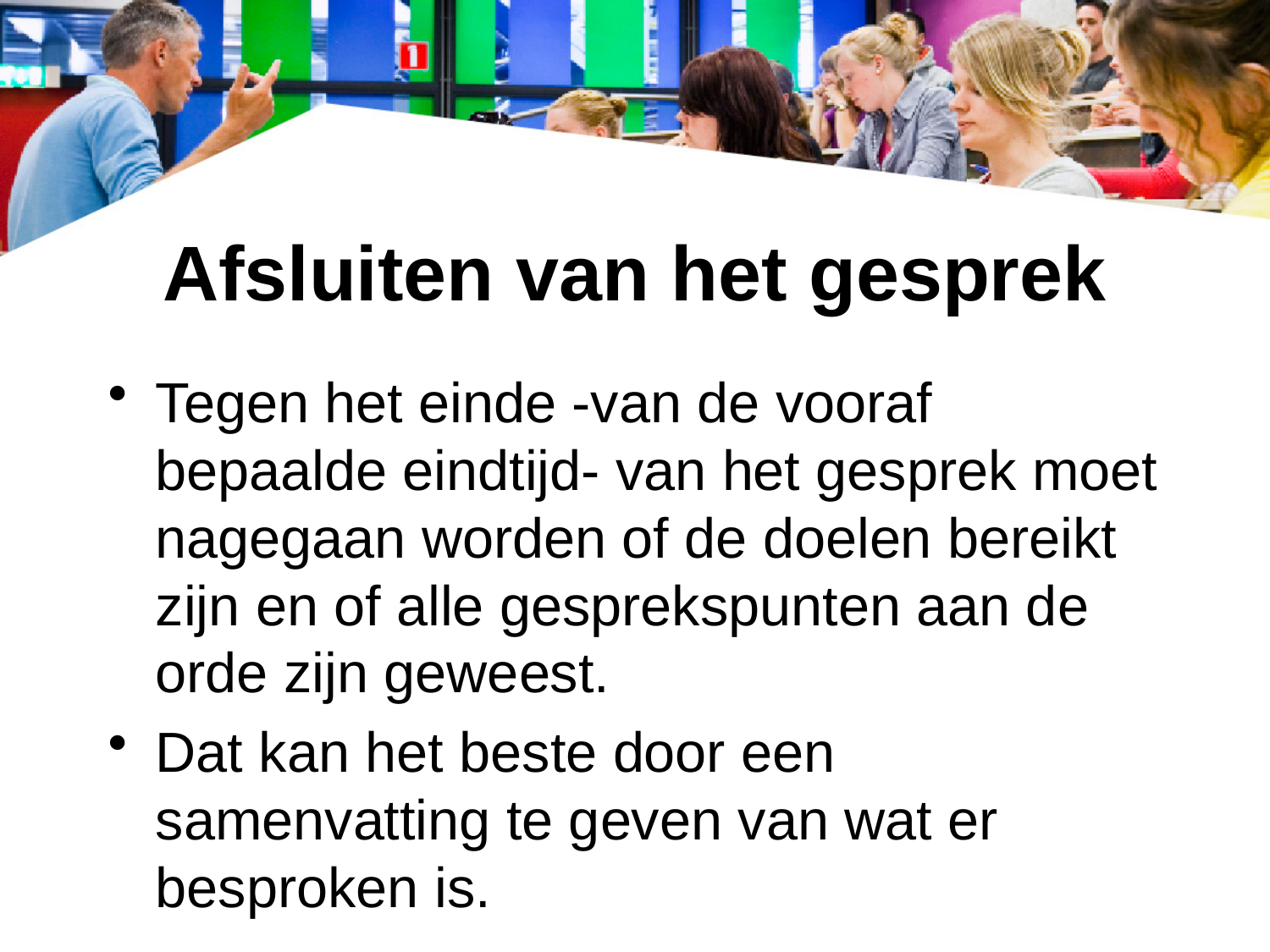

# Afsluiten van het gesprek
Tegen het einde -van de vooraf bepaalde eindtijd- van het gesprek moet nagegaan worden of de doelen bereikt zijn en of alle gesprekspunten aan de orde zijn geweest.
Dat kan het beste door een samenvatting te geven van wat er besproken is.